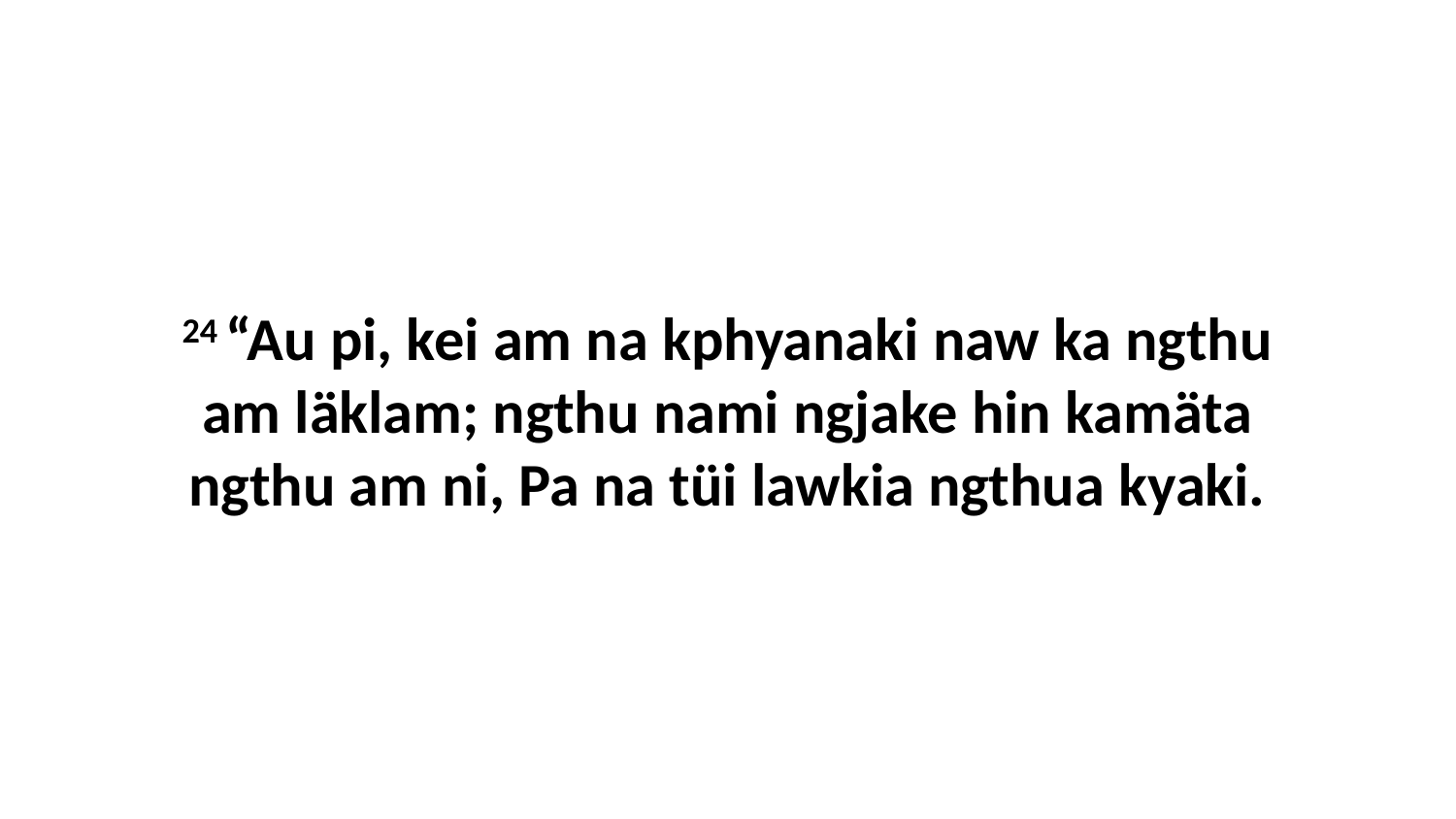

24 “Au pi, kei am na kphyanaki naw ka ngthu am läklam; ngthu nami ngjake hin kamäta ngthu am ni, Pa na tüi lawkia ngthua kyaki.